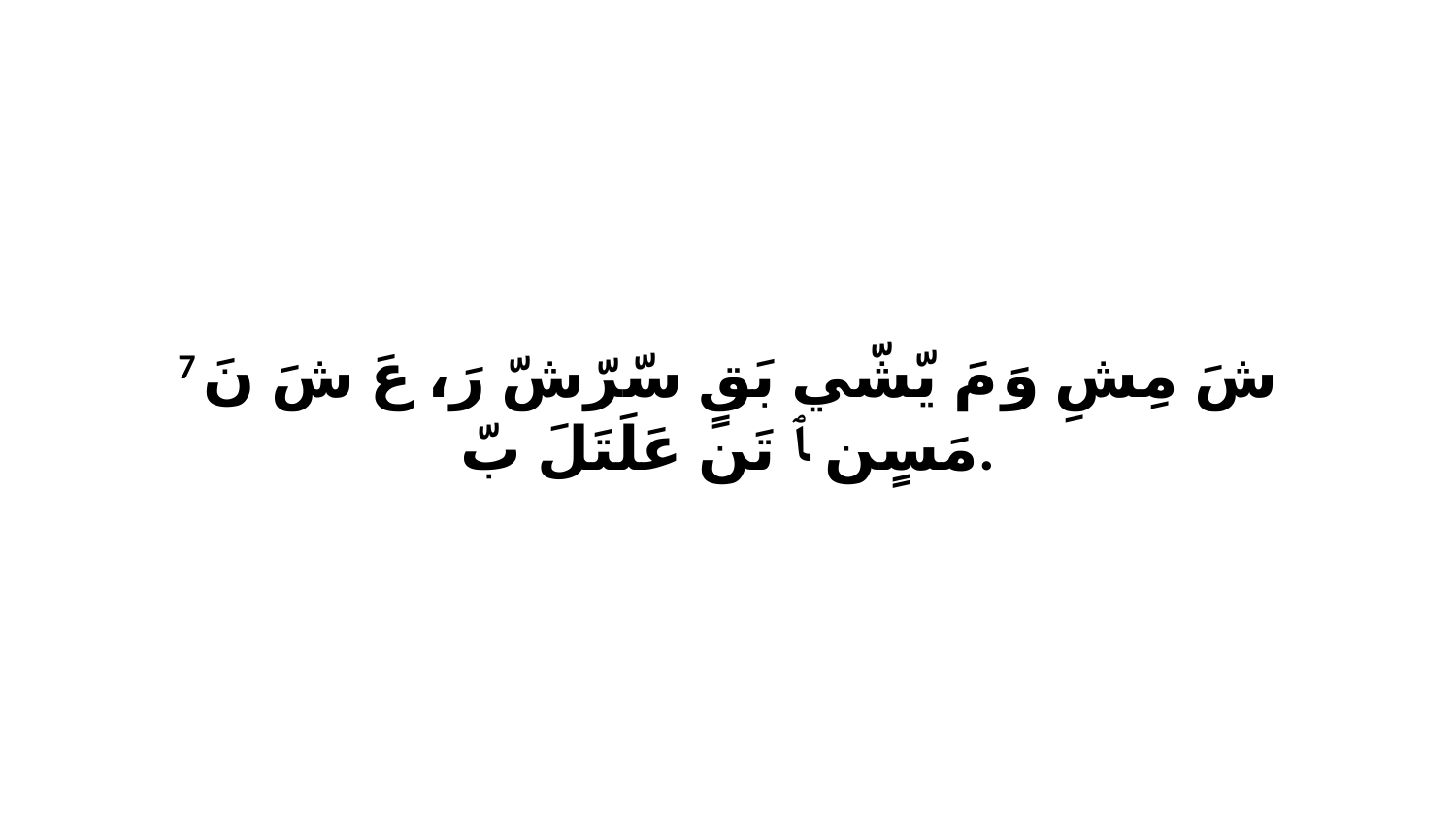

7 شَ مِشِ وَ مَ يّشّي بَقٍ سّرّشّ رَ، عَ شَ نَ مَسٍن ﭑ تَن عَلَتَلَ بّ.